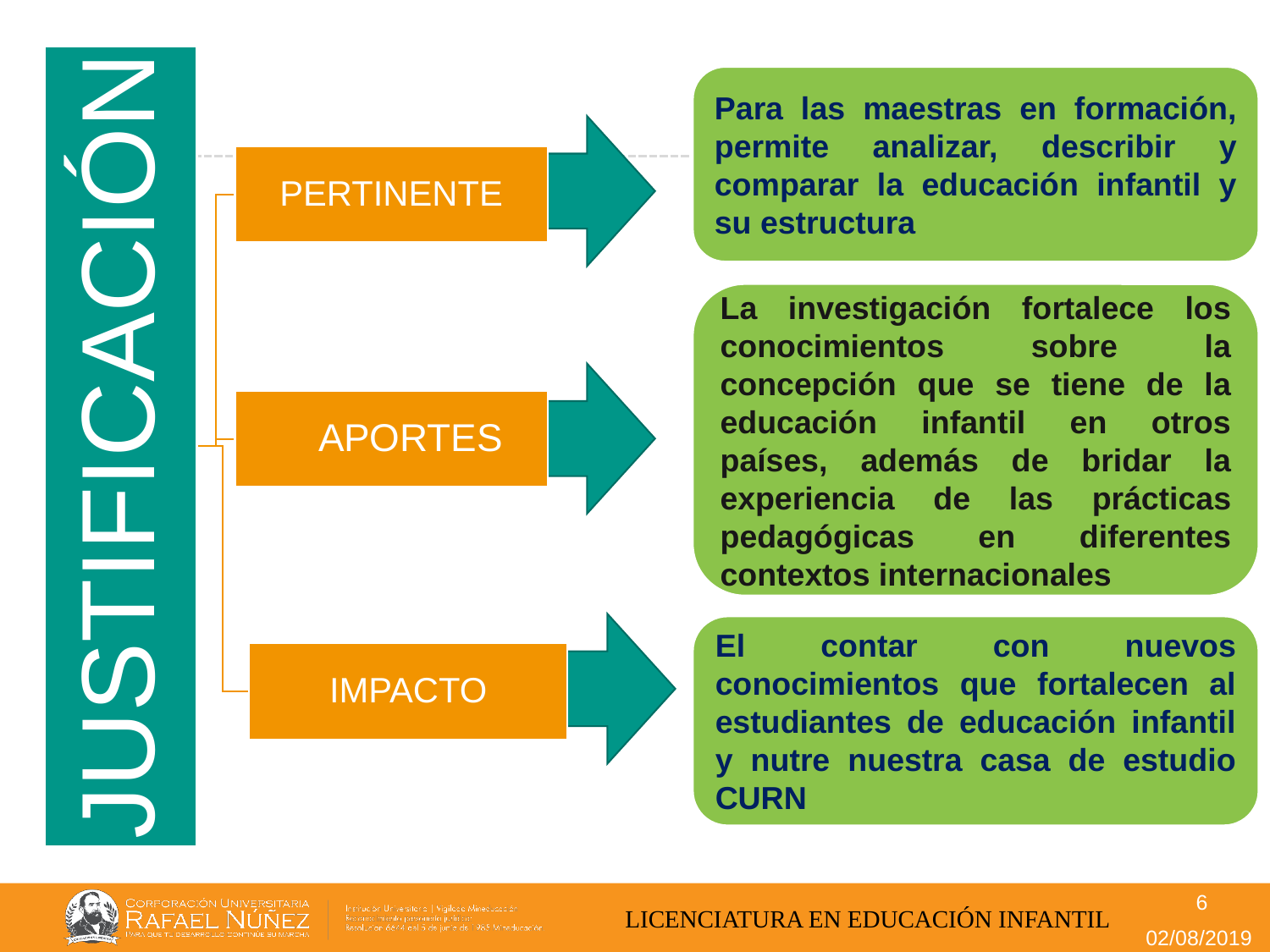

JUSTIFICACIÓN
PERTINENTE
     APORTES
IMPACTO
Para las maestras en formación, permite analizar, describir y comparar la educación infantil y su estructura

La investigación fortalece los conocimientos sobre la concepción que se tiene de la educación infantil en otros países, además de bridar la experiencia de las prácticas pedagógicas en diferentes contextos internacionales

El contar con nuevos conocimientos que fortalecen al estudiantes de educación infantil y nutre nuestra casa de estudio CURN
6
LICENCIATURA EN EDUCACIÓN INFANTIL